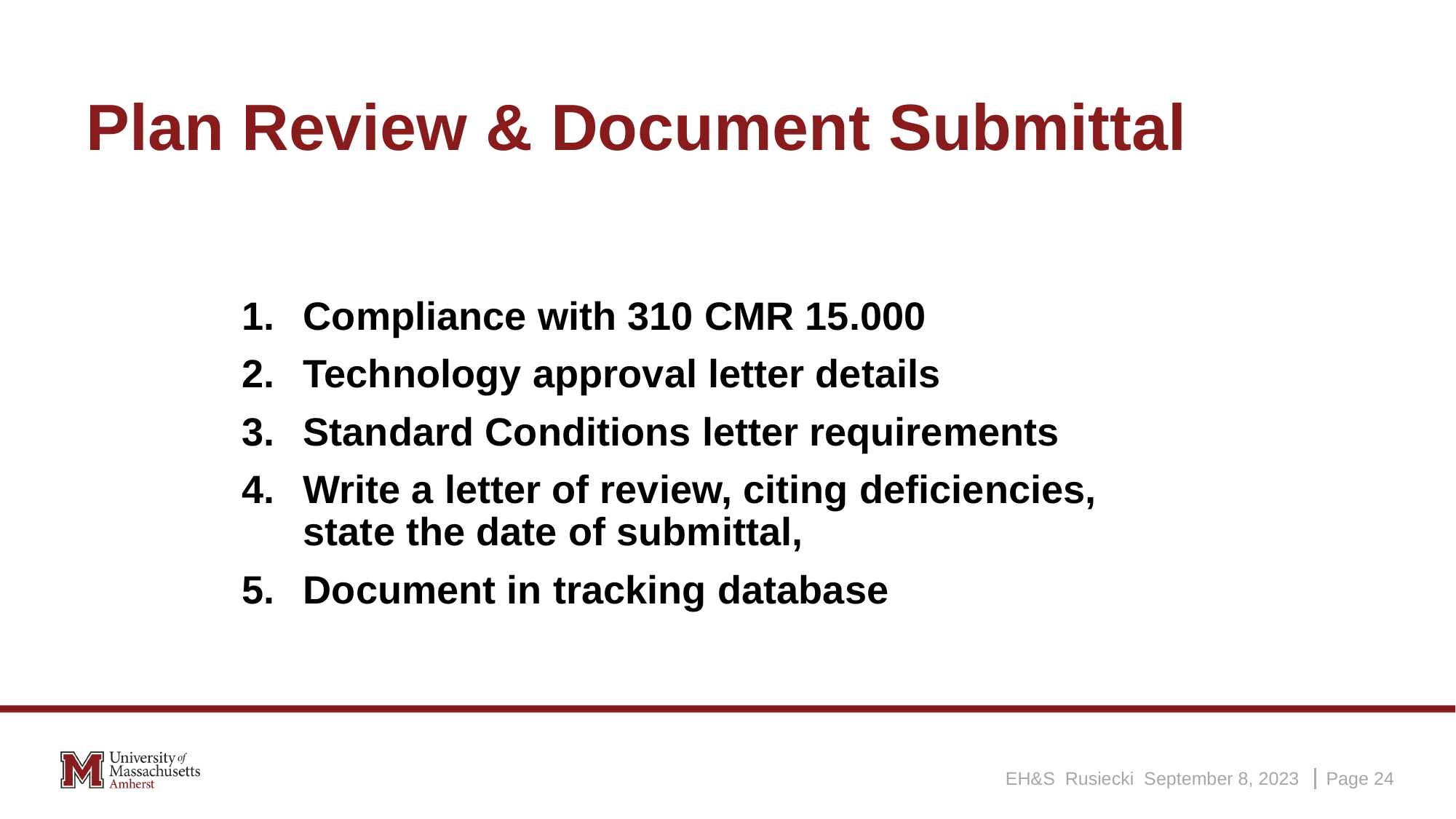

# Plan Review & Document Submittal

Compliance with 310 CMR 15.000
Technology approval letter details
Standard Conditions letter requirements
Write a letter of review, citing deficiencies, state the date of submittal,
Document in tracking database

EH&S  Rusiecki  September 8, 2023
Page 24